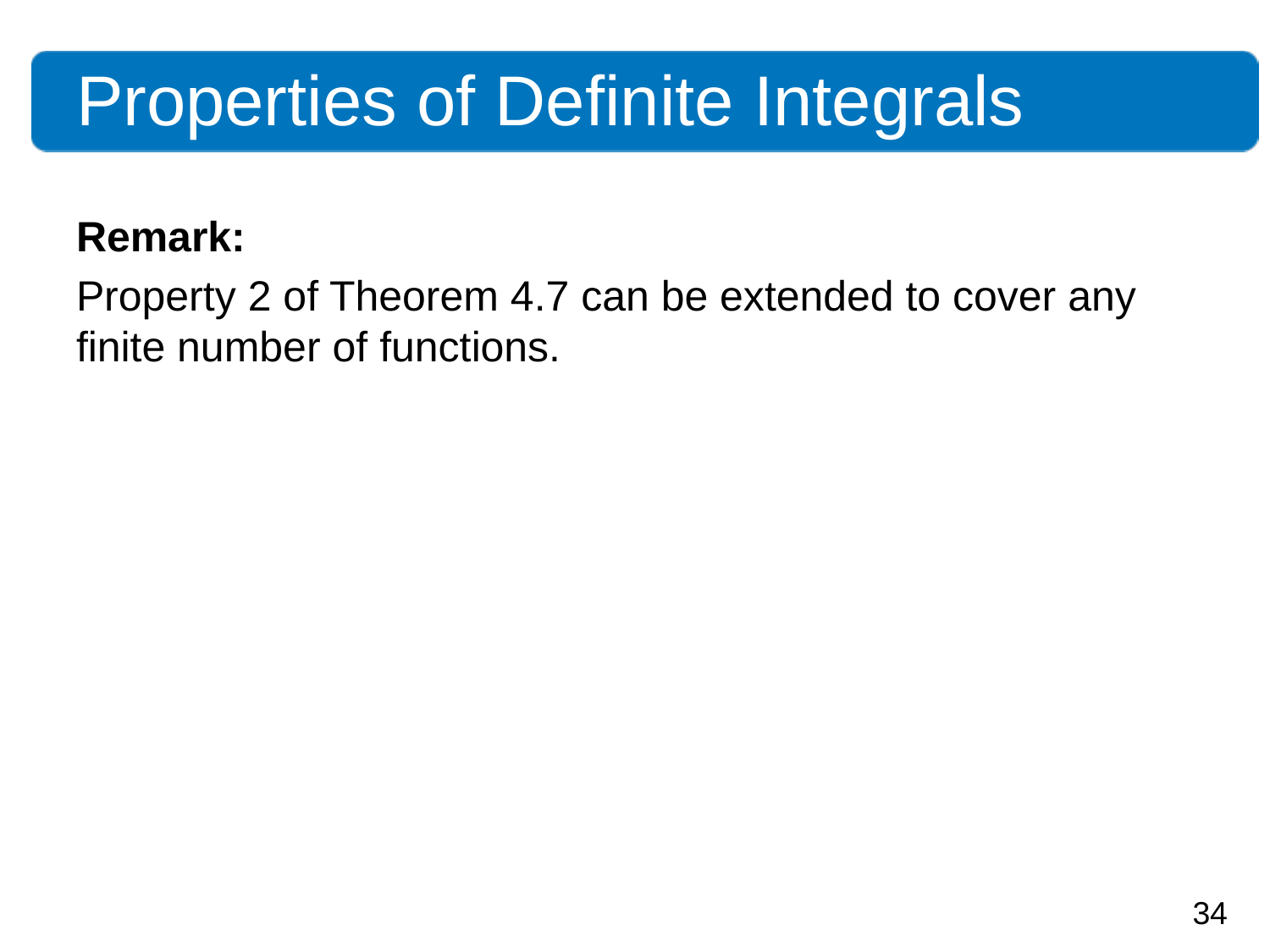

# Properties of Definite Integrals
Remark:
Property 2 of Theorem 4.7 can be extended to cover any finite number of functions.